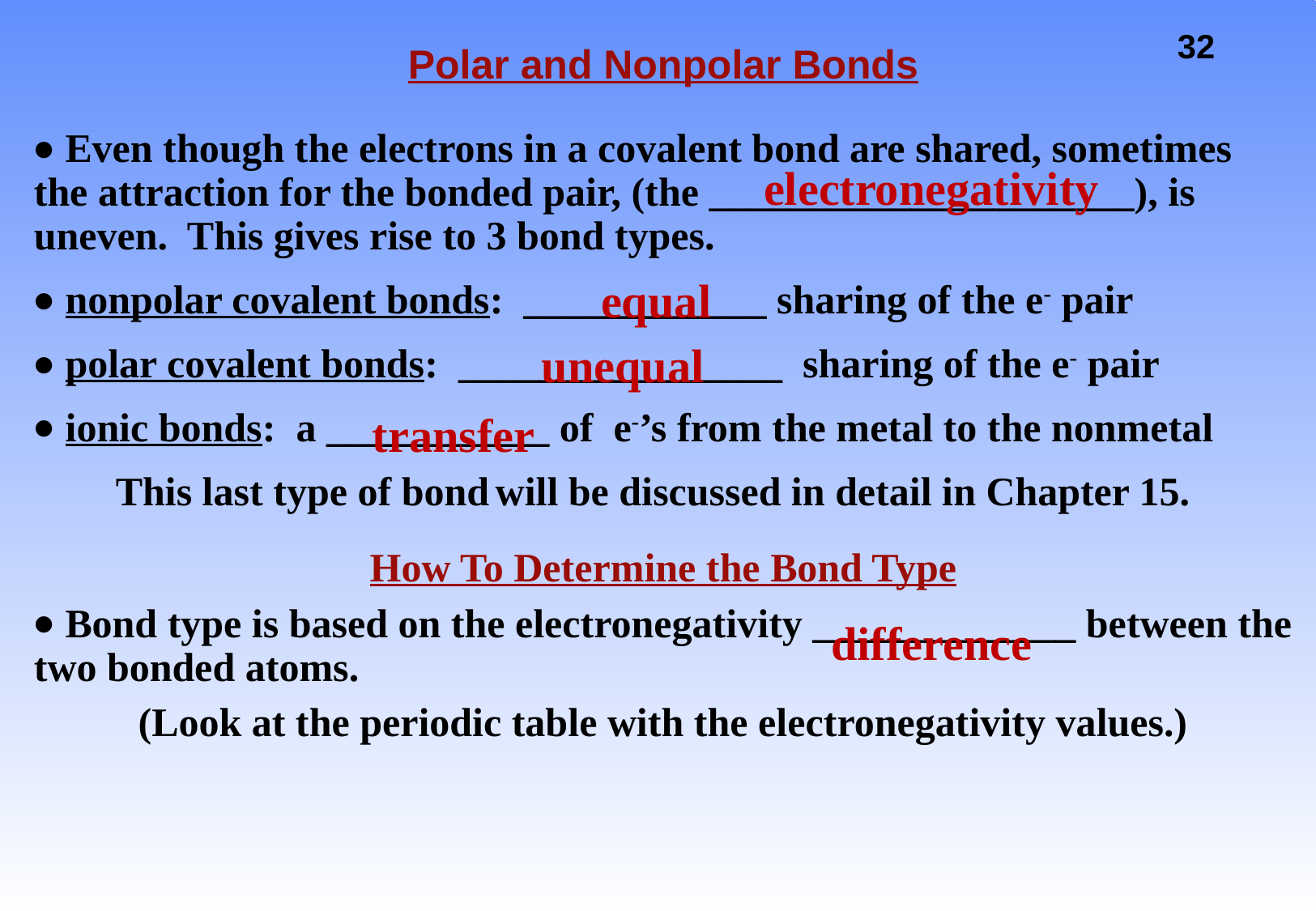

# Polar and Nonpolar Bonds
 Even though the electrons in a covalent bond are shared, sometimes the attraction for the bonded pair, (the _____________________), is uneven.  This gives rise to 3 bond types.
 nonpolar covalent bonds:  ____________ sharing of the e- pair
 polar covalent bonds:  ________________  sharing of the e- pair
 ionic bonds:  a ___________ of  e-’s from the metal to the nonmetal
This last type of bond will be discussed in detail in Chapter 15.
How To Determine the Bond Type
 Bond type is based on the electronegativity _____________ between the two bonded atoms.
(Look at the periodic table with the electronegativity values.)

electronegativity
equal
unequal
transfer
difference